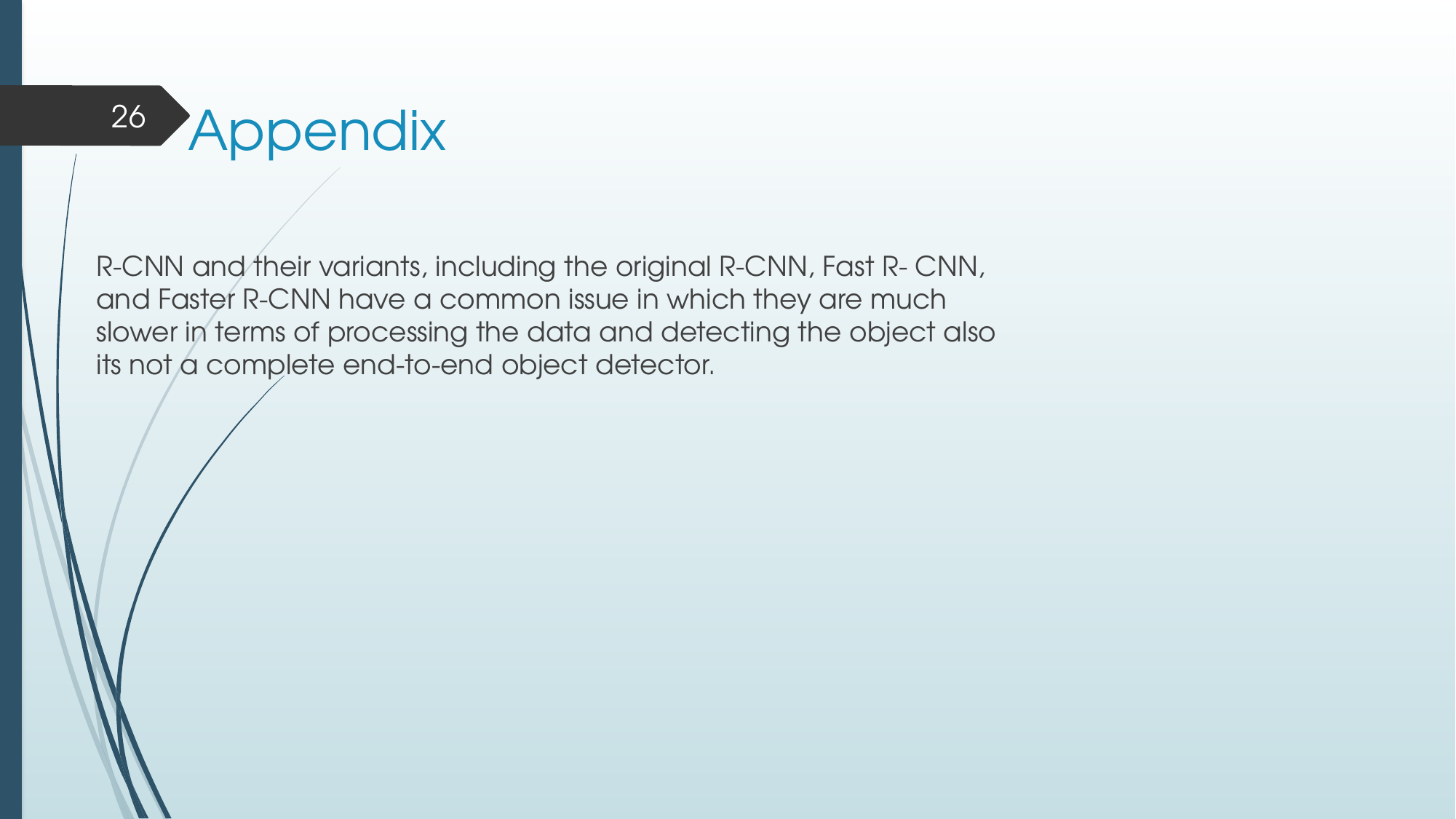

# Appendix
26
R-CNN and their variants, including the original R-CNN, Fast R- CNN, and Faster R-CNN have a common issue in which they are much slower in terms of processing the data and detecting the object also its not a complete end-to-end object detector.